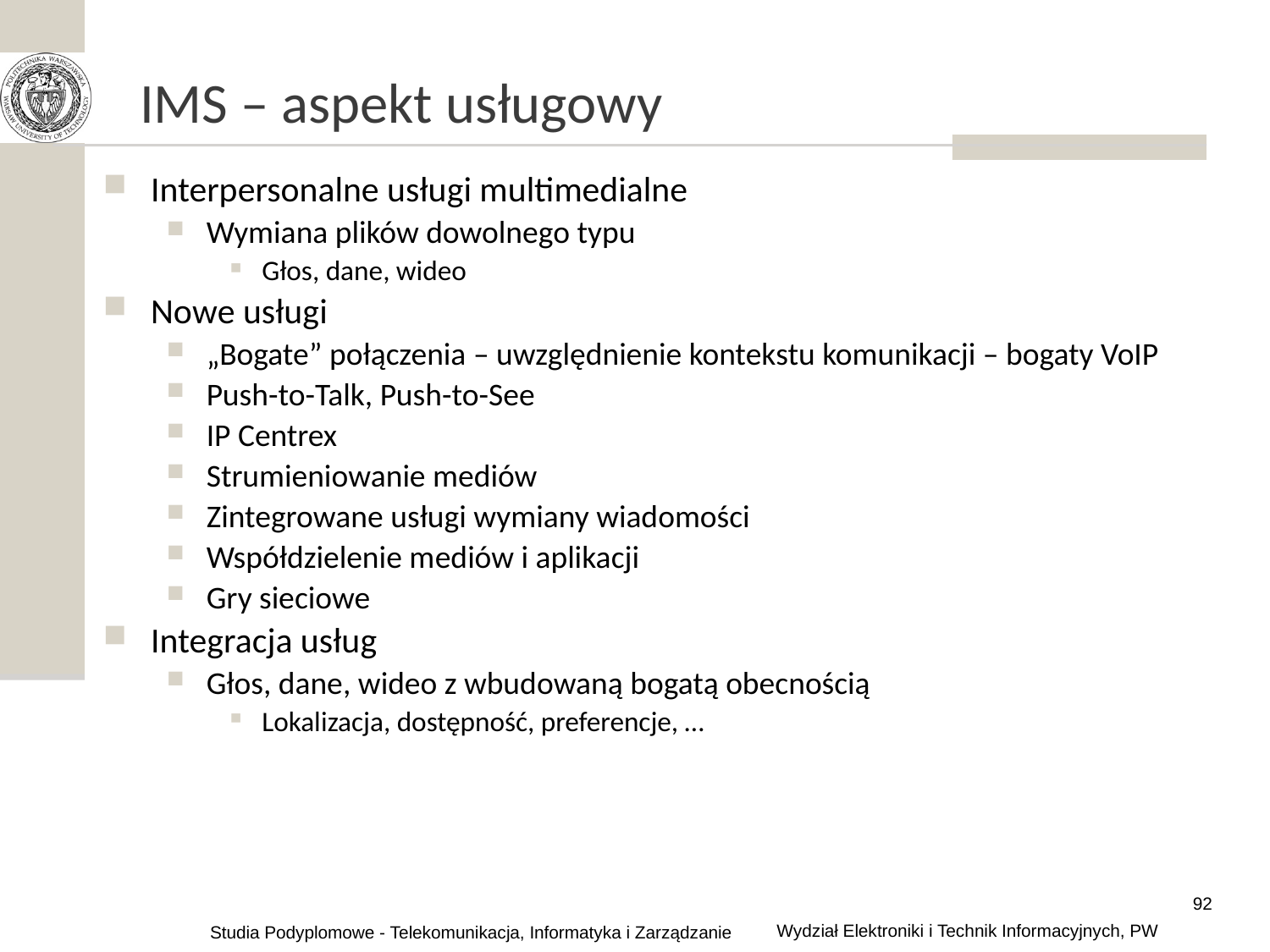

# IMS – aspekt usługowy
Interpersonalne usługi multimedialne
Wymiana plików dowolnego typu
Głos, dane, wideo
Nowe usługi
„Bogate” połączenia – uwzględnienie kontekstu komunikacji – bogaty VoIP
Push-to-Talk, Push-to-See
IP Centrex
Strumieniowanie mediów
Zintegrowane usługi wymiany wiadomości
Współdzielenie mediów i aplikacji
Gry sieciowe
Integracja usług
Głos, dane, wideo z wbudowaną bogatą obecnością
Lokalizacja, dostępność, preferencje, …
92
Wydział Elektroniki i Technik Informacyjnych, PW
Studia Podyplomowe - Telekomunikacja, Informatyka i Zarządzanie